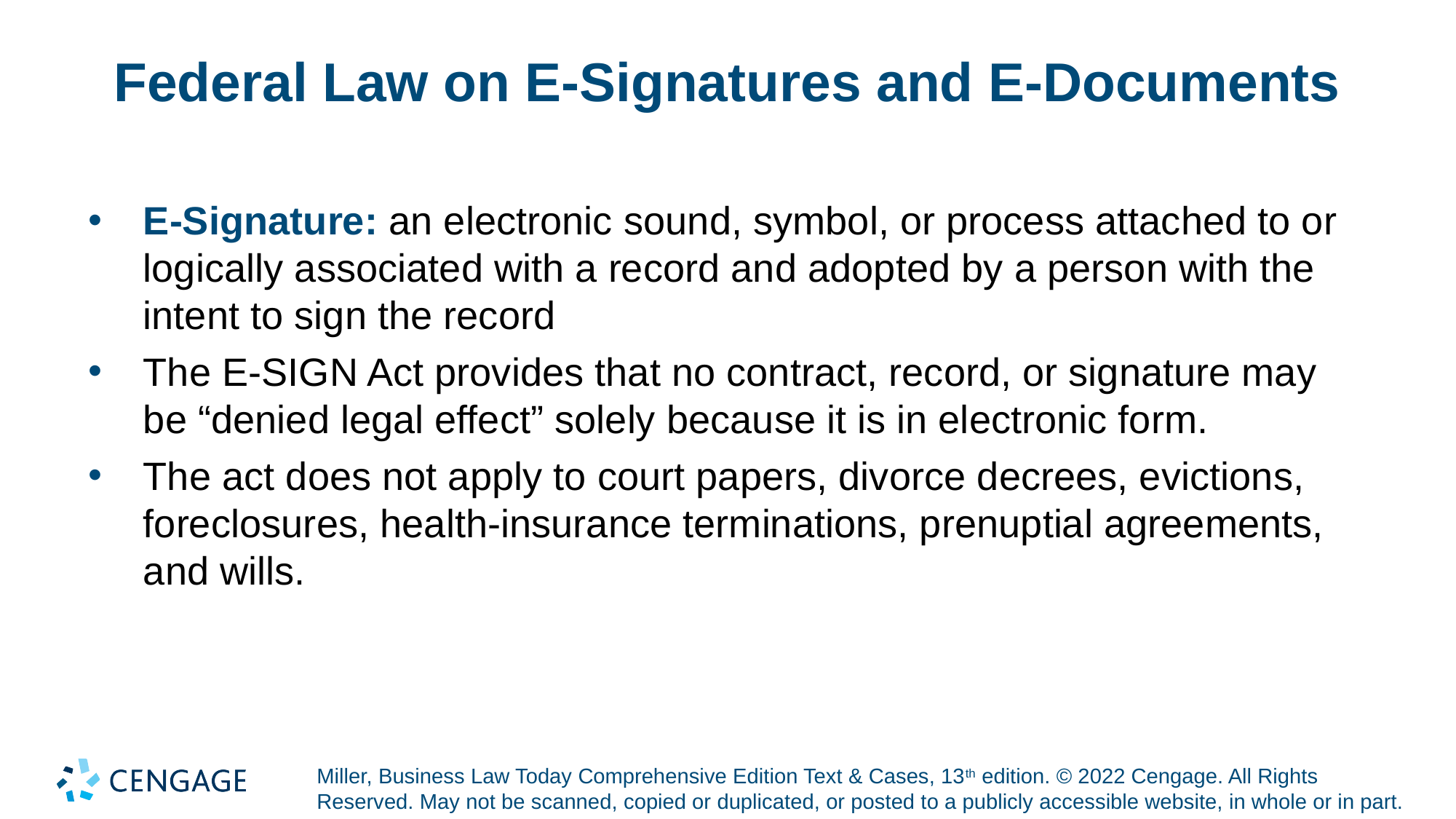

# Federal Law on E-Signatures and E-Documents
E-Signature: an electronic sound, symbol, or process attached to or logically associated with a record and adopted by a person with the intent to sign the record
The E-SIGN Act provides that no contract, record, or signature may be “denied legal effect” solely because it is in electronic form.
The act does not apply to court papers, divorce decrees, evictions, foreclosures, health-insurance terminations, prenuptial agreements, and wills.